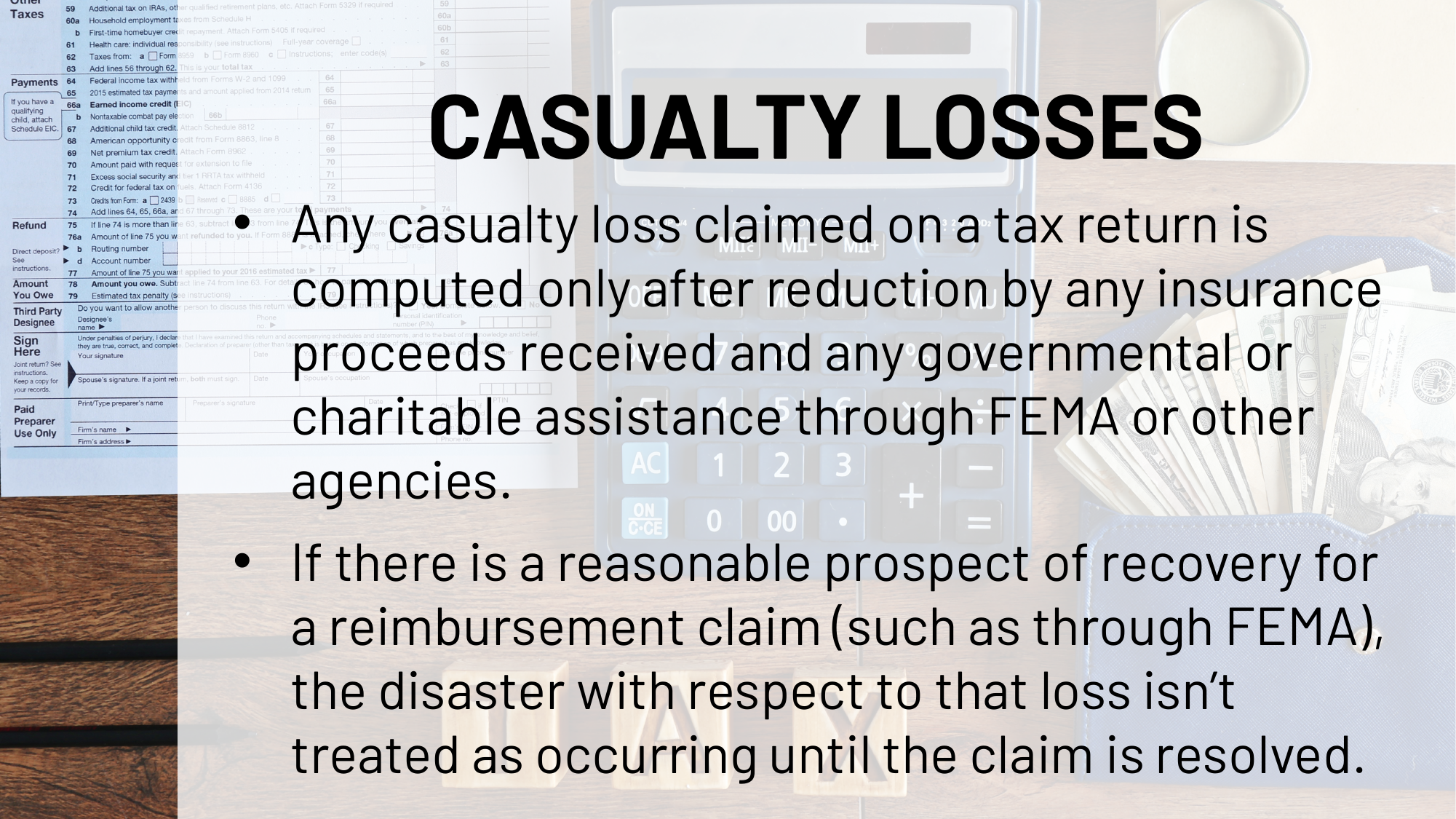

# CASUALTY LOSSES
Any casualty loss claimed on a tax return is computed only after reduction by any insurance proceeds received and any governmental or charitable assistance through FEMA or other agencies.
If there is a reasonable prospect of recovery for a reimbursement claim (such as through FEMA), the disaster with respect to that loss isn’t treated as occurring until the claim is resolved.